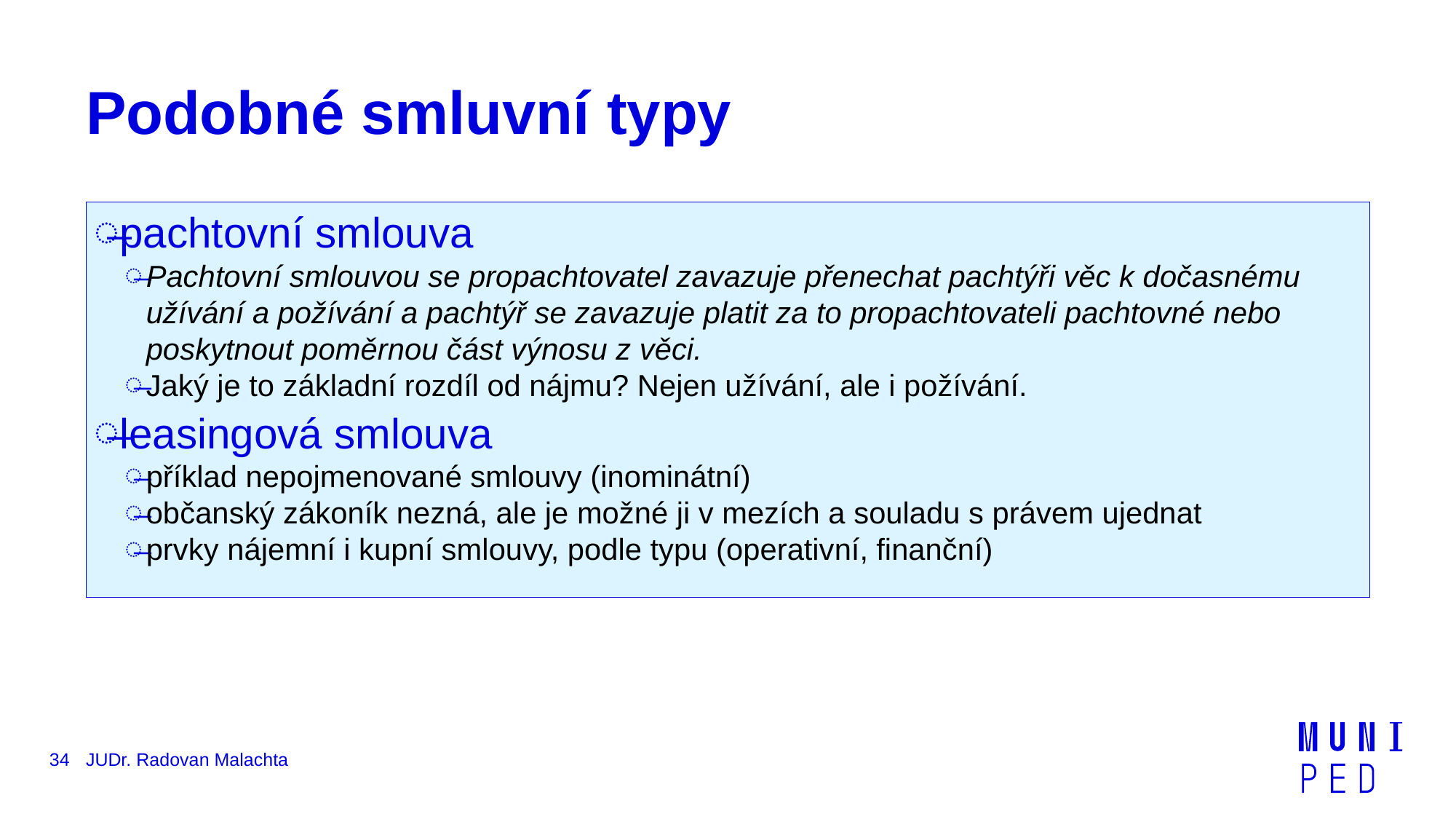

# Podobné smluvní typy
pachtovní smlouva
Pachtovní smlouvou se propachtovatel zavazuje přenechat pachtýři věc k dočasnému užívání a požívání a pachtýř se zavazuje platit za to propachtovateli pachtovné nebo poskytnout poměrnou část výnosu z věci.
Jaký je to základní rozdíl od nájmu? Nejen užívání, ale i požívání.
leasingová smlouva
příklad nepojmenované smlouvy (inominátní)
občanský zákoník nezná, ale je možné ji v mezích a souladu s právem ujednat
prvky nájemní i kupní smlouvy, podle typu (operativní, finanční)
34
JUDr. Radovan Malachta